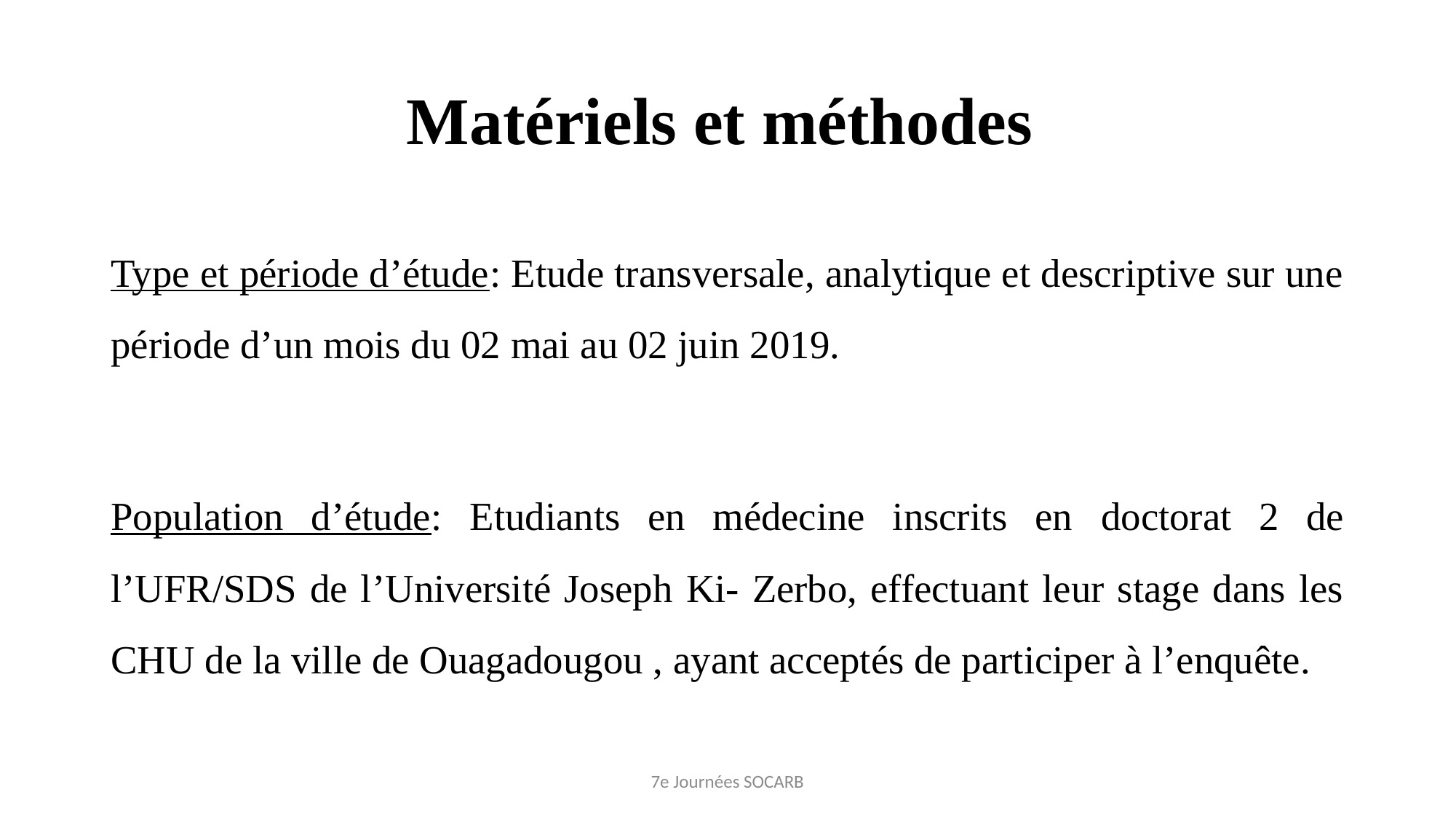

# Matériels et méthodes
Type et période d’étude: Etude transversale, analytique et descriptive sur une période d’un mois du 02 mai au 02 juin 2019.

Population d’étude: Etudiants en médecine inscrits en doctorat 2 de l’UFR/SDS de l’Université Joseph Ki- Zerbo, effectuant leur stage dans les CHU de la ville de Ouagadougou , ayant acceptés de participer à l’enquête.
7e Journées SOCARB
5